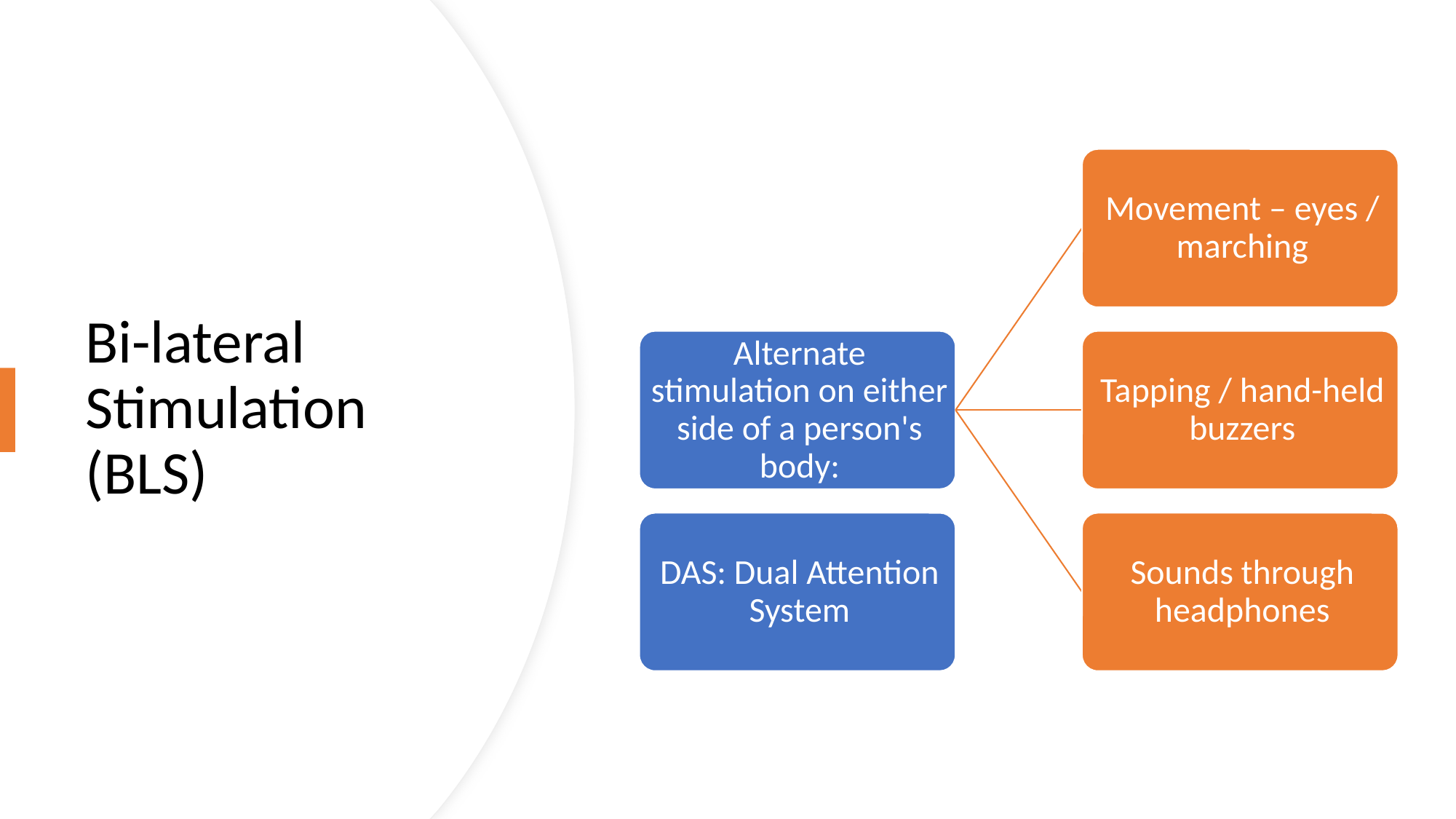

Alternate stimulation on either side of a person's body:

Movement – eyes / marching

Tapping / hand-held buzzers

Sounds through headphones
DAS: Dual Attention System
# Bi-lateral Stimulation (BLS)